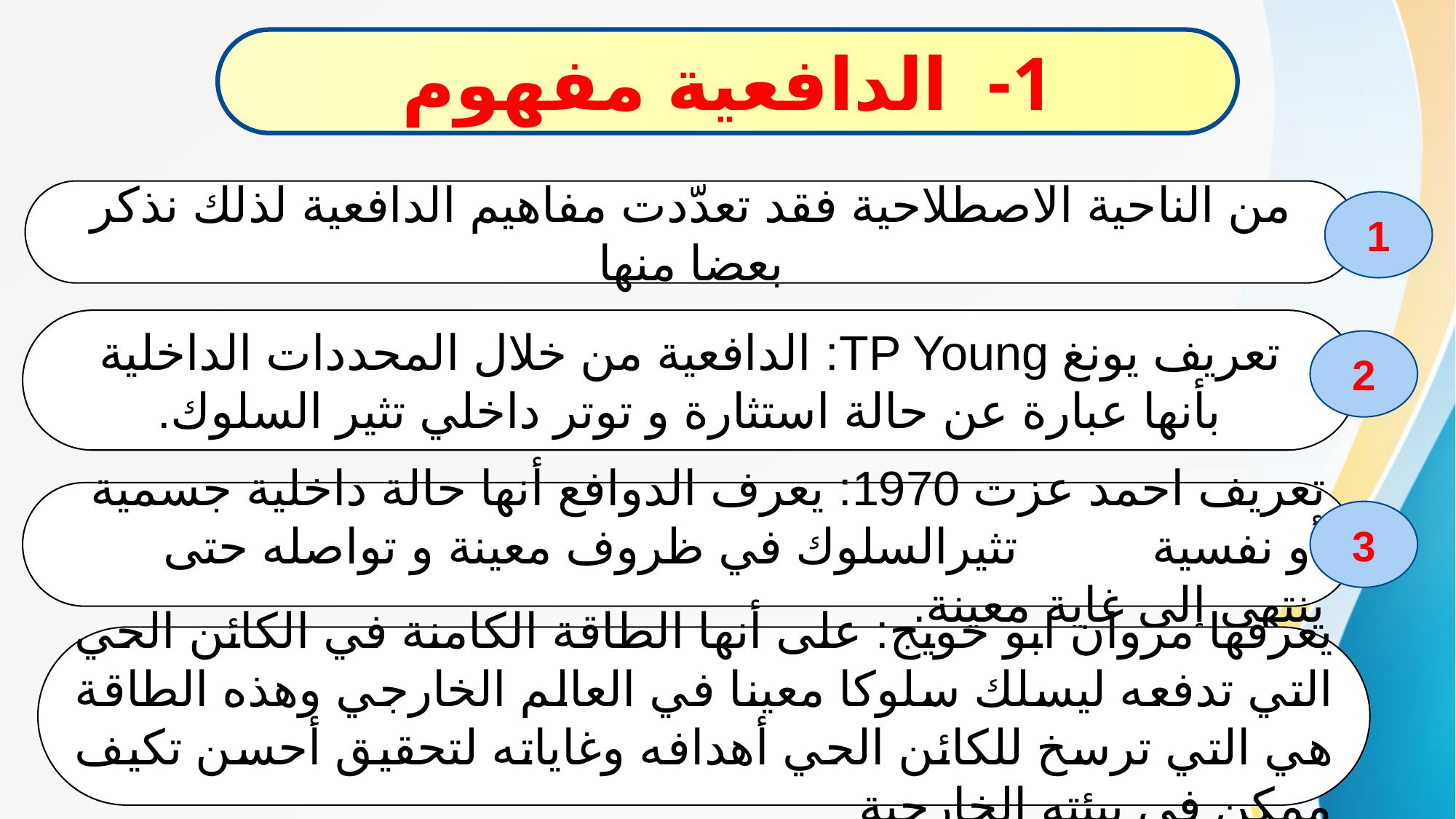

1-  الدافعية مفهوم
من الناحية الاصطلاحية فقد تعدّدت مفاهيم الدافعية لذلك نذكر بعضا منها
1
	تعريف يونغ TP Young: الدافعية من خلال المحددات الداخلية بأنها عبارة عن حالة استثارة و توتر داخلي تثير السلوك.
2
	تعريف احمد عزت 1970: يعرف الدوافع أنها حالة داخلية جسمية أو نفسية          تثيرالسلوك في ظروف معينة و تواصله حتى ينتهي إلى غاية معينة.
3
	يعرفها مروان ابو حويج: على أنها الطاقة الكامنة في الكائن الحي التي تدفعه ليسلك سلوكا معينا في العالم الخارجي وهذه الطاقة هي التي ترسخ للكائن الحي أهدافه وغاياته لتحقيق أحسن تكيف ممكن في بيئته الخارجية